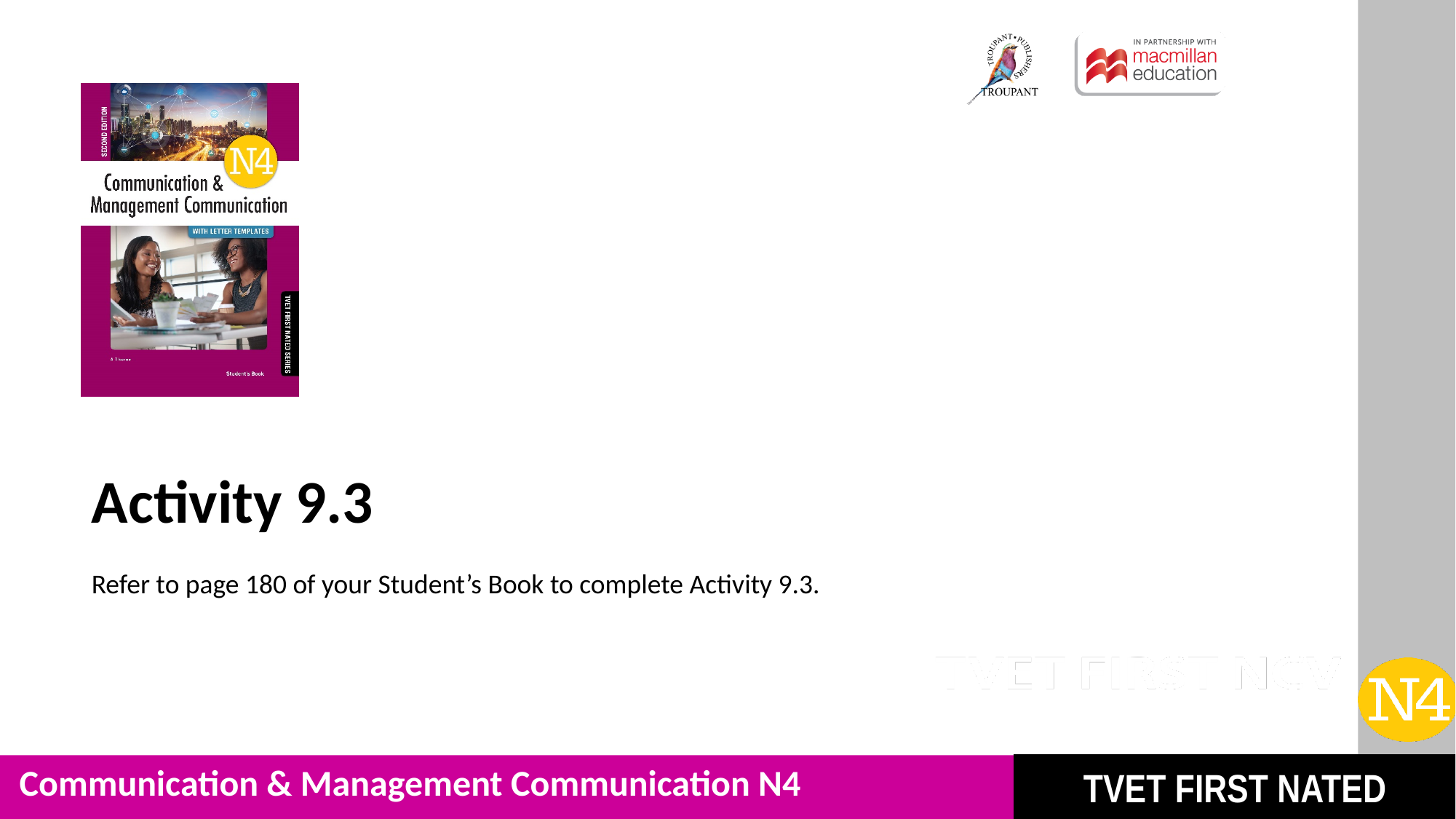

Activity 9.3
Refer to page 180 of your Student’s Book to complete Activity 9.3.